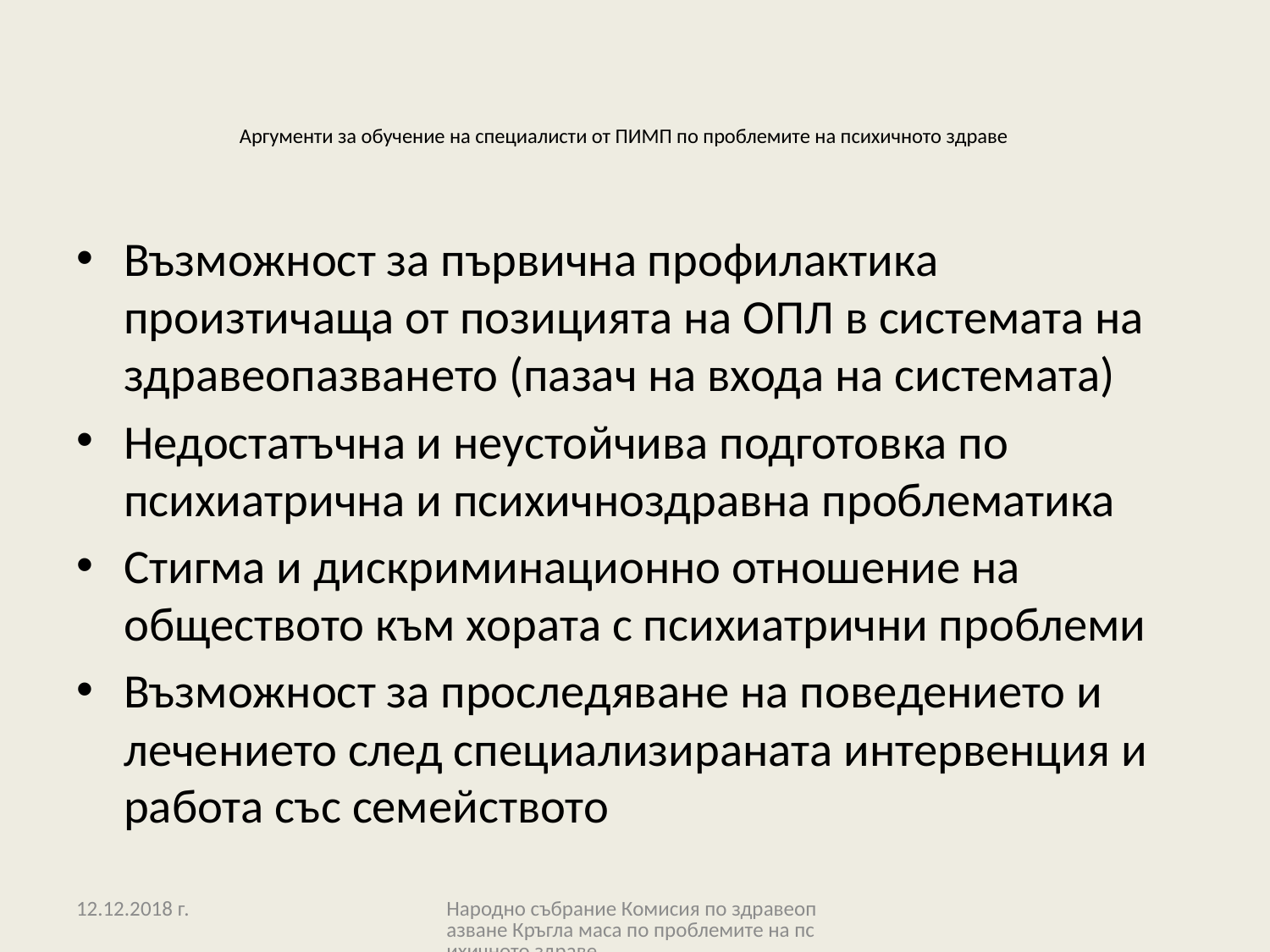

# Аргументи за обучение на специалисти от ПИМП по проблемите на психичното здраве
Възможност за първична профилактика произтичаща от позицията на ОПЛ в системата на здравеопазването (пазач на входа на системата)
Недостатъчна и неустойчива подготовка по психиатрична и психичноздравна проблематика
Стигма и дискриминационно отношение на обществото към хората с психиатрични проблеми
Възможност за проследяване на поведението и лечението след специализираната интервенция и работа със семейството

12.12.2018 г.
Народно събрание Комисия по здравеопазване Кръгла маса по проблемите на психичното здраве